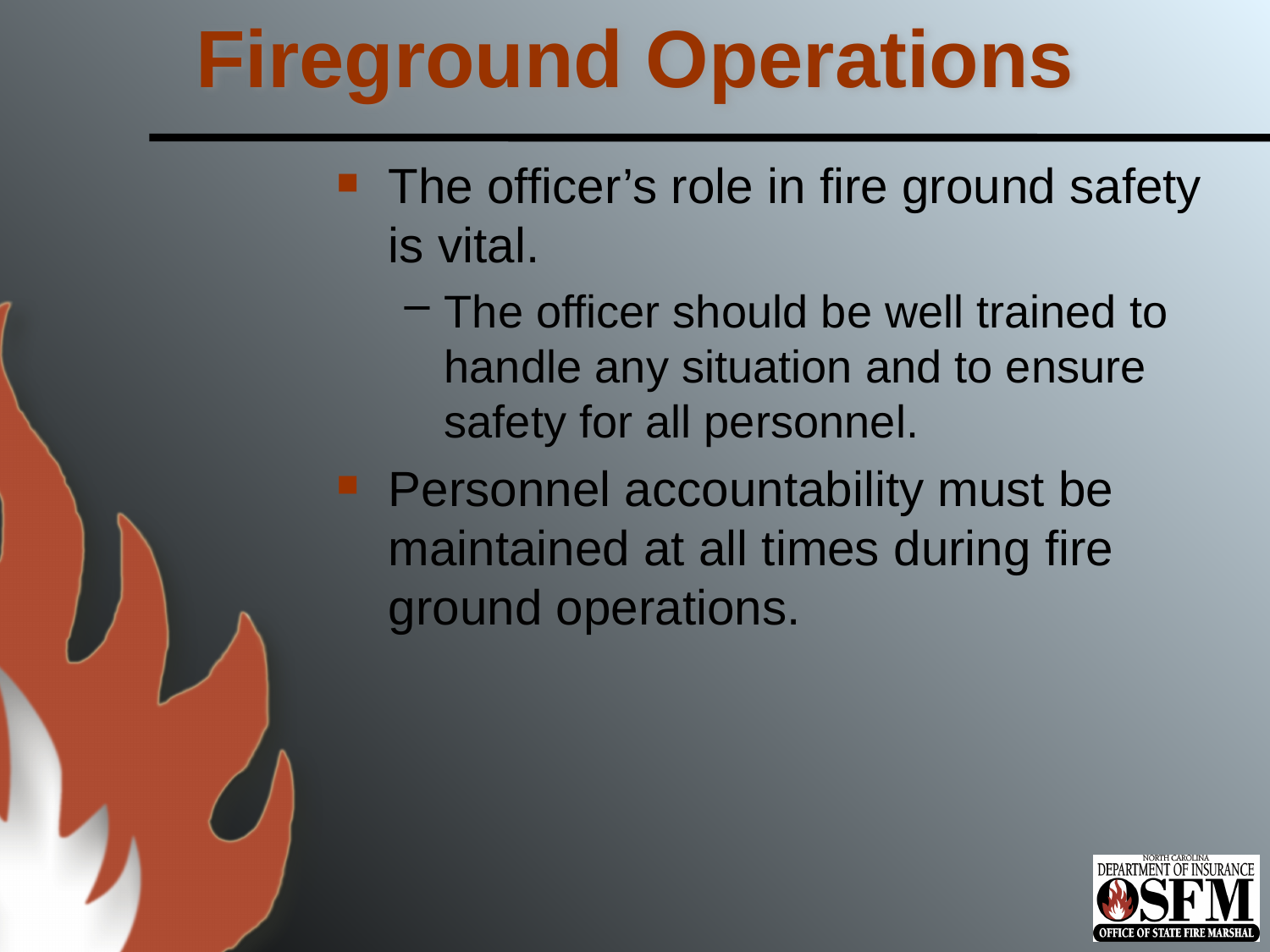

# Fireground Operations
The officer’s role in fire ground safety is vital.
The officer should be well trained to handle any situation and to ensure safety for all personnel.
Personnel accountability must be maintained at all times during fire ground operations.